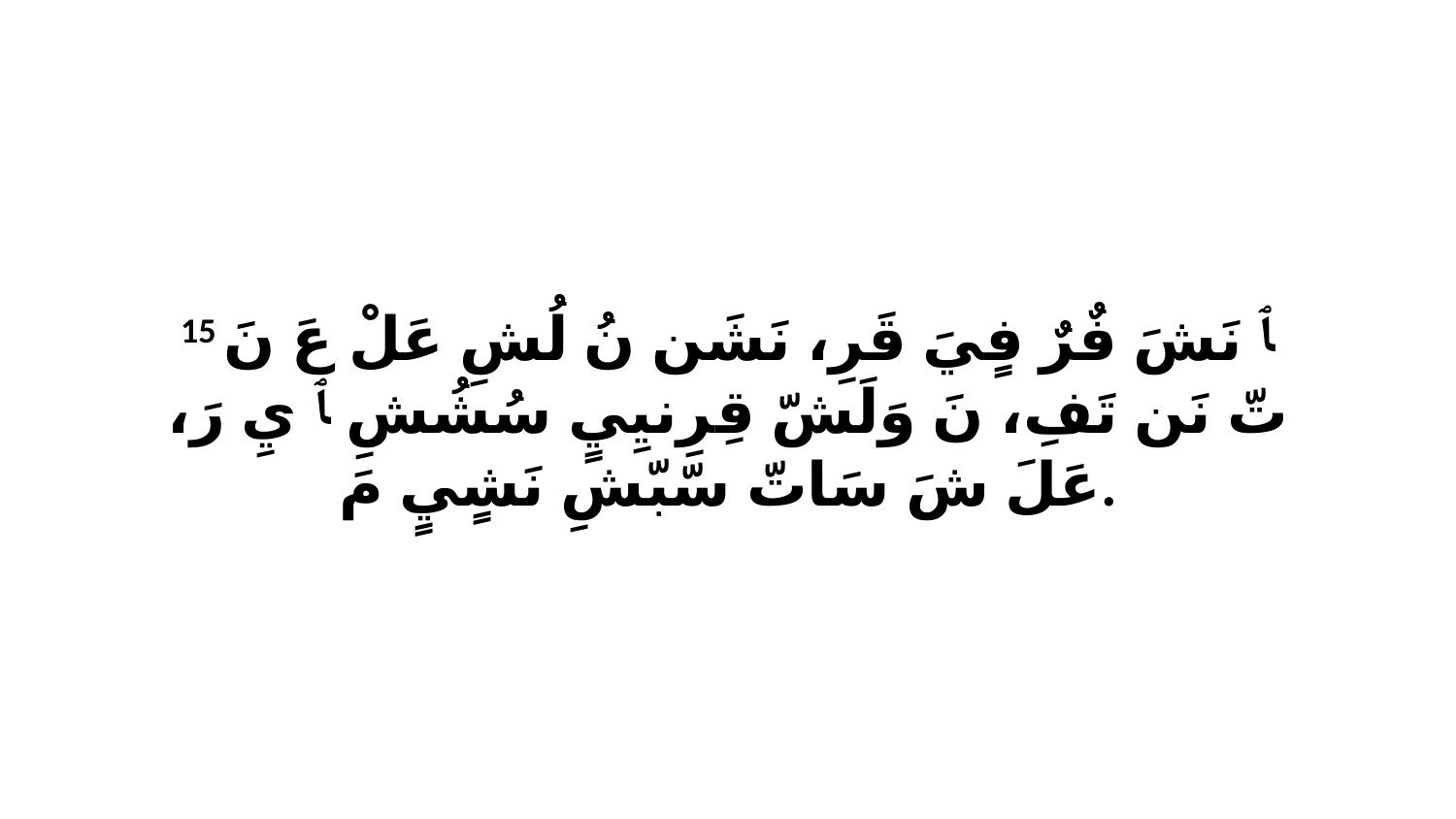

15 ﭑ نَشَ فٌرٌ فٍيَ قَرِ، نَشَن نُ لُشِ عَلْ عَ نَ تّ نَن تَفِ، نَ وَلَشّ قِرِنيِيٍ سُشُشِ ﭑ يِ رَ، عَلَ شَ سَاتّ سّبّشِ نَشٍيٍ مَ.